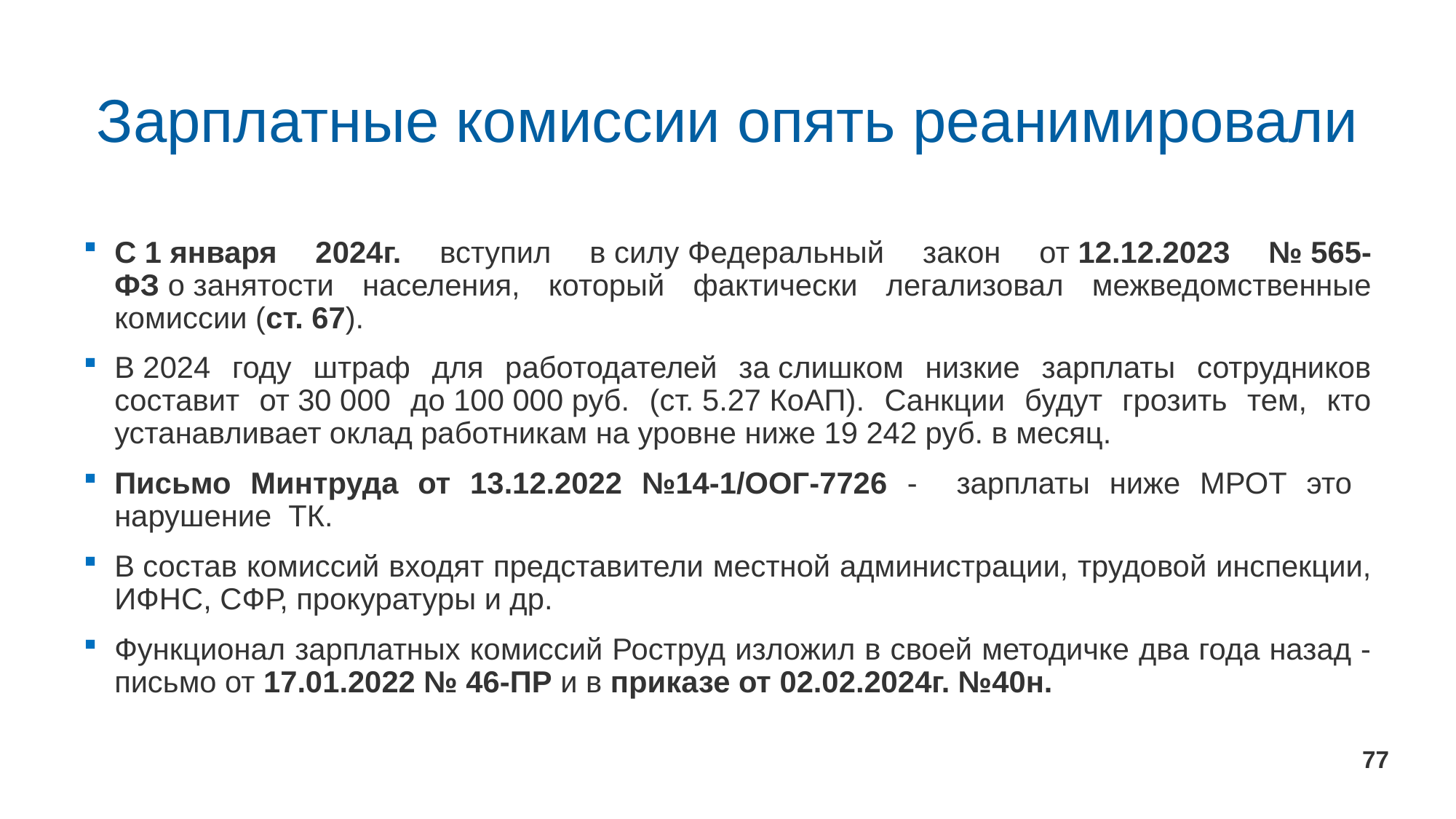

# Зарплатные комиссии опять реанимировали
С 1 января 2024г. вступил в силу Федеральный закон от 12.12.2023 № 565-ФЗ о занятости населения, который фактически легализовал межведомственные комиссии (ст. 67).
В 2024 году штраф для работодателей за слишком низкие зарплаты сотрудников составит от 30 000 до 100 000 руб. (ст. 5.27 КоАП). Санкции будут грозить тем, кто устанавливает оклад работникам на уровне ниже 19 242 руб. в месяц.
Письмо Минтруда от 13.12.2022 №14-1/ООГ-7726 -  зарплаты ниже МРОТ это  нарушение  ТК.
В состав комиссий входят представители местной администрации, трудовой инспекции, ИФНС, СФР, прокуратуры и др.
Функционал зарплатных комиссий Роструд изложил в своей методичке два года назад - письмо от 17.01.2022 № 46-ПР и в приказе от 02.02.2024г. №40н.